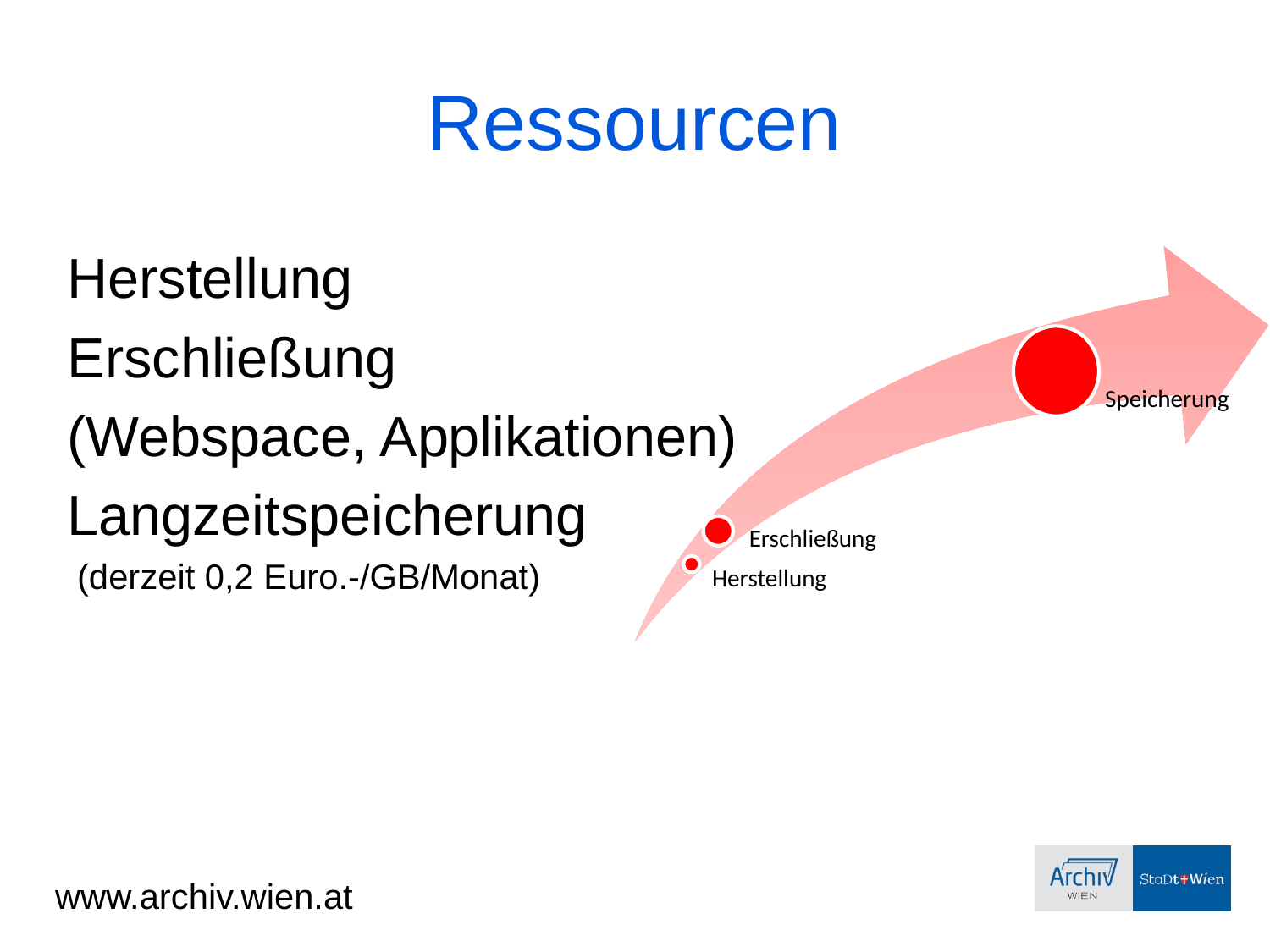

Ressourcen
Herstellung
Erschließung
Speicherung
Herstellung
Erschließung
(Webspace, Applikationen)
Langzeitspeicherung
 (derzeit 0,2 Euro.-/GB/Monat)
www.archiv.wien.at